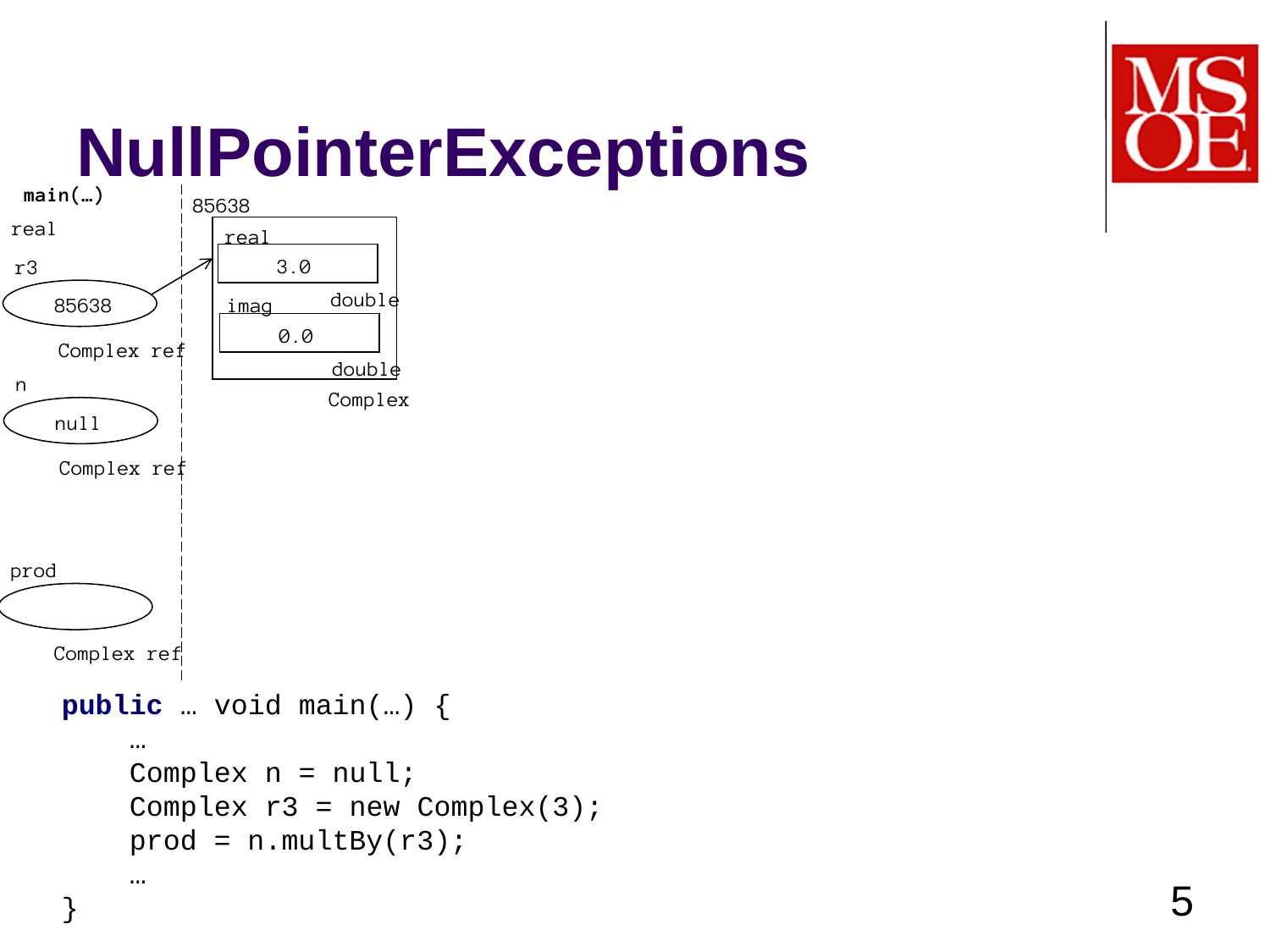

# NullPointerExceptions
main(…)
85638

Complex
real

double
imag

double
real
3.0
r3

Complex ref
85638
0.0
n

Complex ref
null
prod

Complex ref

public … void main(…) {
    …
    Complex n = null;
    Complex r3 = new Complex(3);
    prod = n.multBy(r3);
    …
}
5